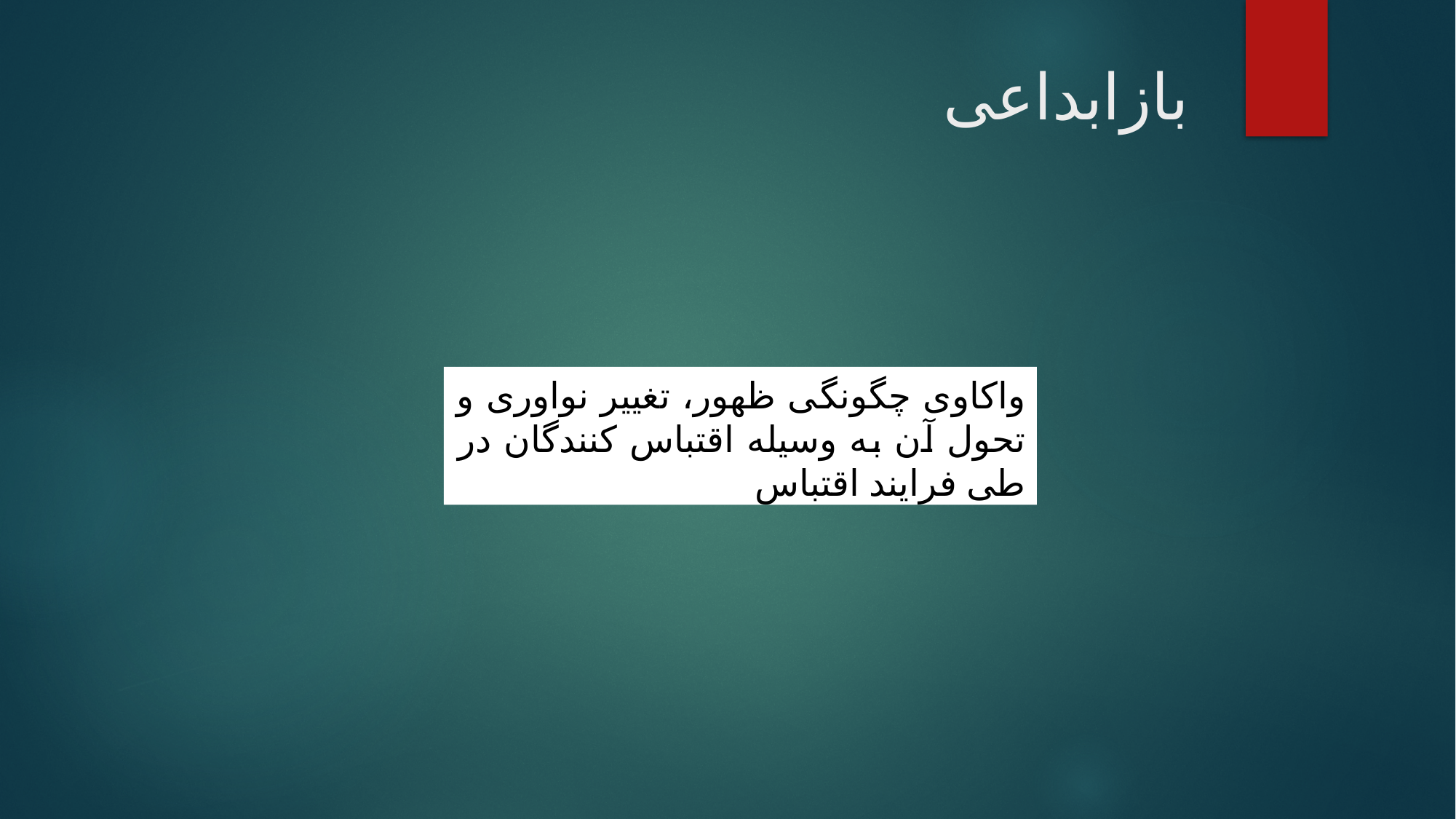

# بازابداعی
واکاوی چگونگی ظهور، تغییر نواوری و تحول آن به وسیله اقتباس کنندگان در طی فرایند اقتباس